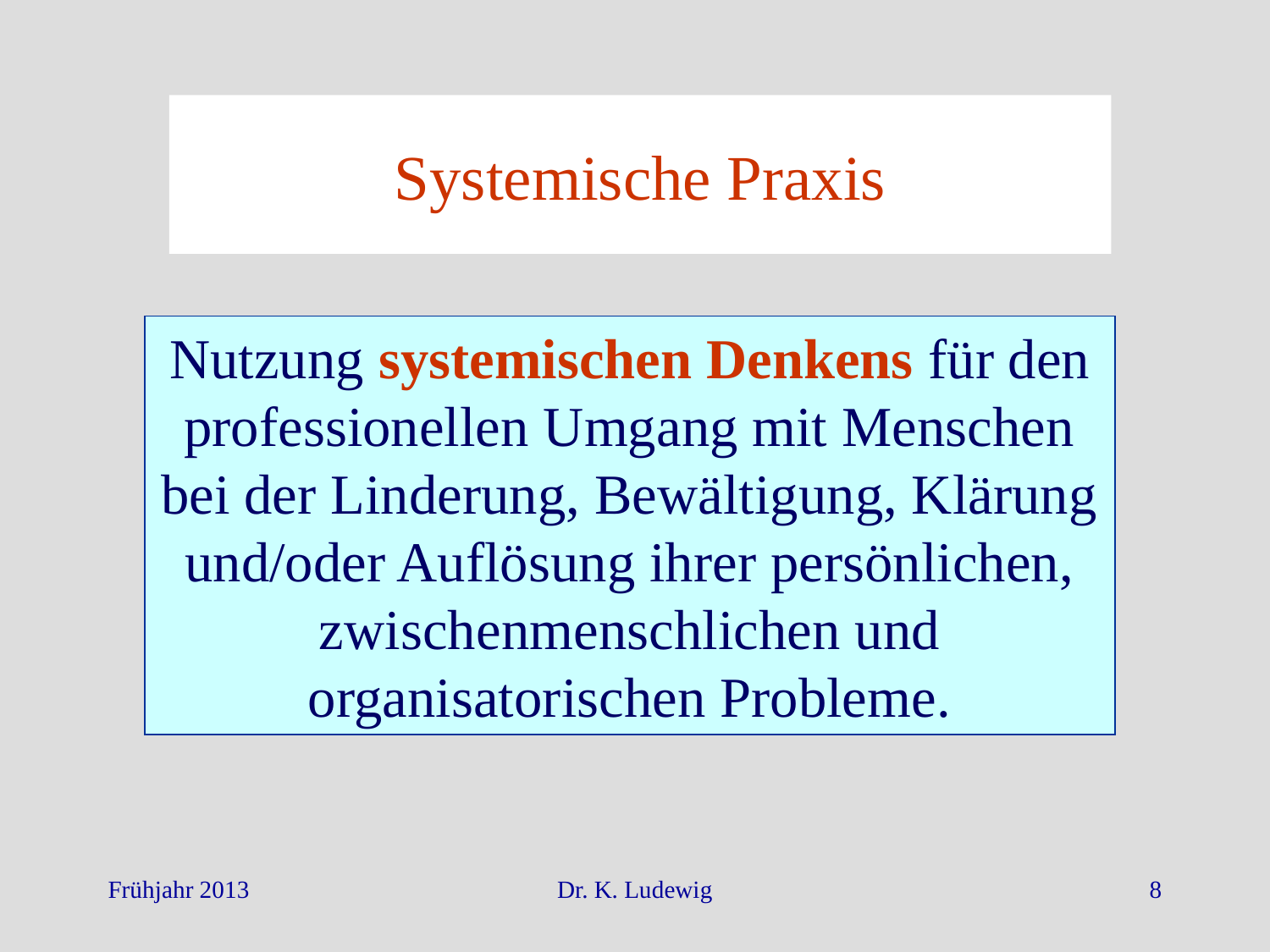

Systemische Praxis
Nutzung systemischen Denkens für den professionellen Umgang mit Menschen bei der Linderung, Bewältigung, Klärung und/oder Auflösung ihrer persönlichen, zwischenmenschlichen und organisatorischen Probleme.
Frühjahr 2013
Dr. K. Ludewig
8